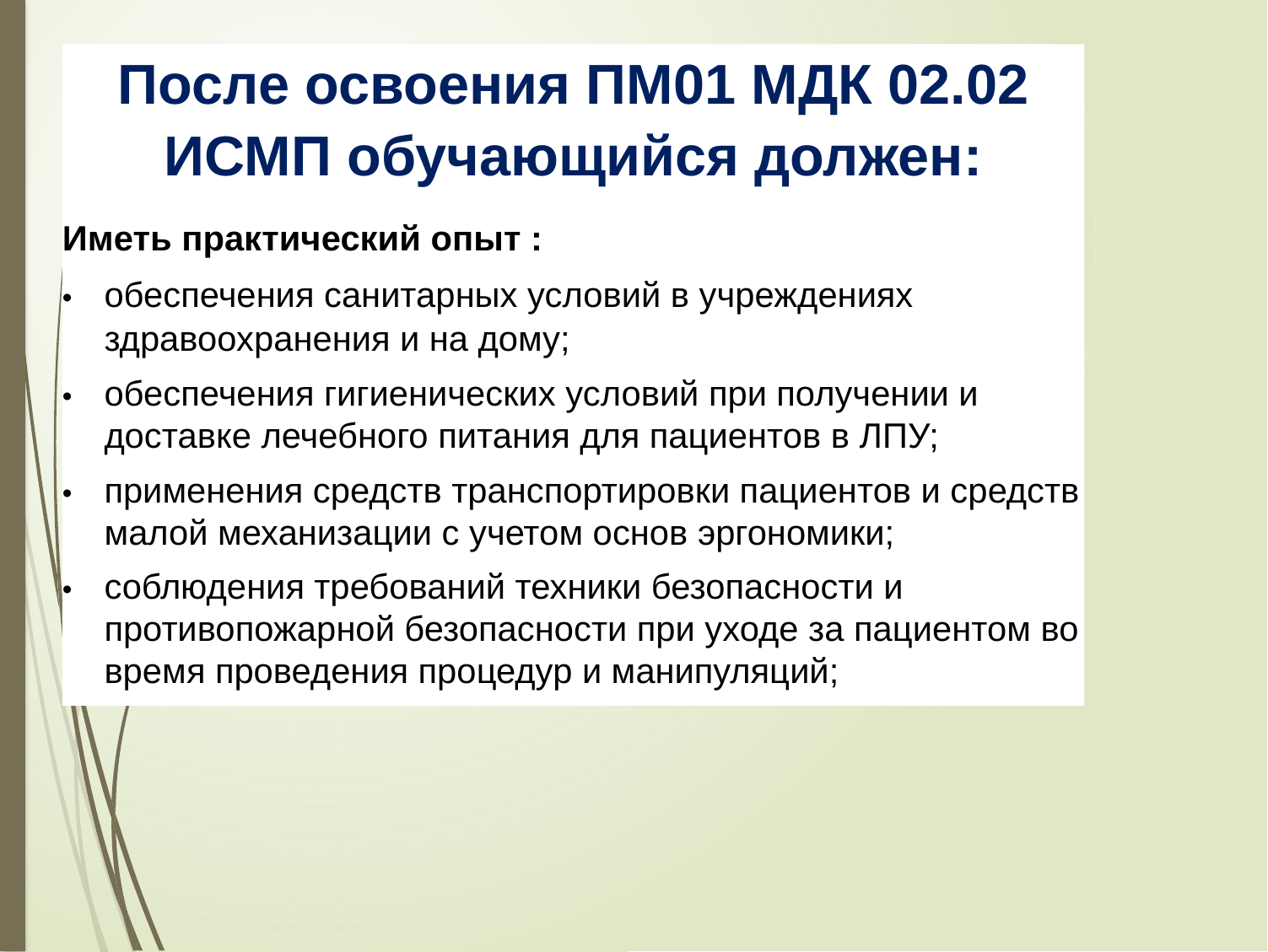

После освоения ПМ01 МДК 02.02 ИСМП обучающийся должен:
Иметь практический опыт :
•	обеспечения санитарных условий в учреждениях здравоохранения и на дому;
•	обеспечения гигиенических условий при получении и доставке лечебного питания для пациентов в ЛПУ;
•	применения средств транспортировки пациентов и средств малой механизации с учетом основ эргономики;
•	соблюдения требований техники безопасности и противопожарной безопасности при уходе за пациентом во время проведения процедур и манипуляций;